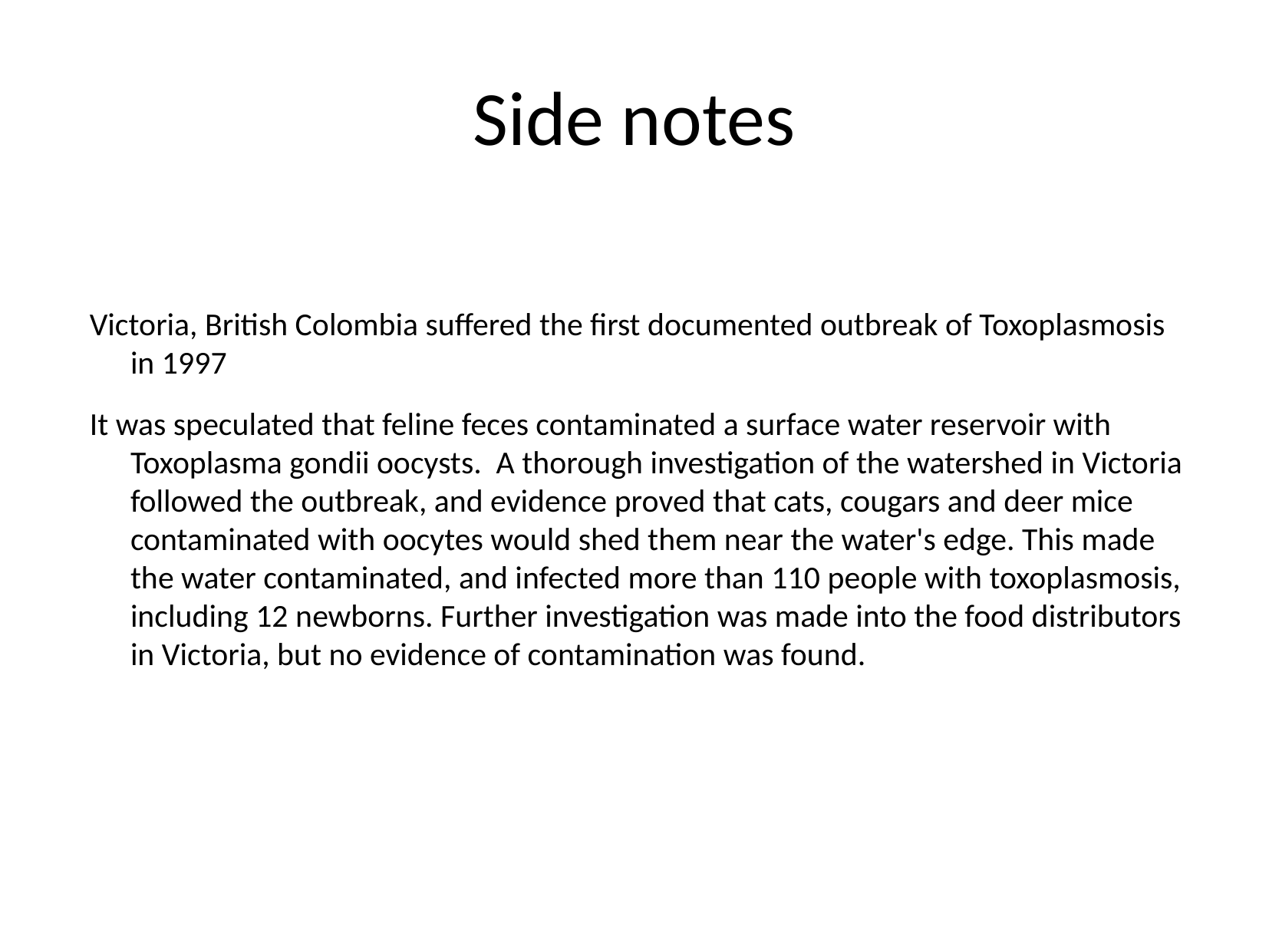

Side notes

Victoria, British Colombia suffered the first documented outbreak of Toxoplasmosis in 1997
It was speculated that feline feces contaminated a surface water reservoir with Toxoplasma gondii oocysts.  A thorough investigation of the watershed in Victoria followed the outbreak, and evidence proved that cats, cougars and deer mice contaminated with oocytes would shed them near the water's edge. This made the water contaminated, and infected more than 110 people with toxoplasmosis, including 12 newborns. Further investigation was made into the food distributors in Victoria, but no evidence of contamination was found.